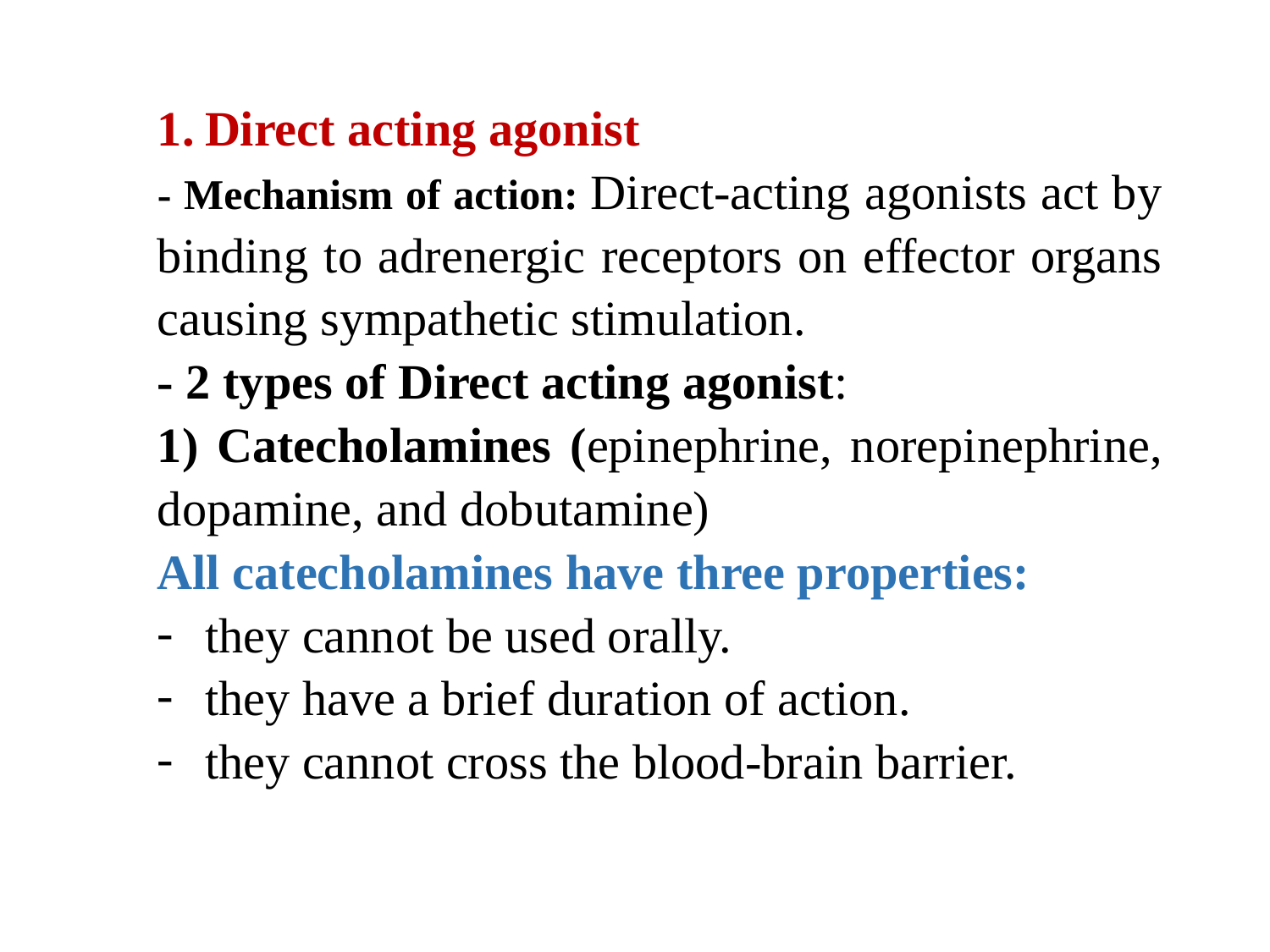

Direct acting agonist
- Mechanism of action: Direct-acting agonists act by binding to adrenergic receptors on effector organs causing sympathetic stimulation.
- 2 types of Direct acting agonist:
1) Catecholamines (epinephrine, norepinephrine, dopamine, and dobutamine)
All catecholamines have three properties:
they cannot be used orally.
they have a brief duration of action.
they cannot cross the blood-brain barrier.